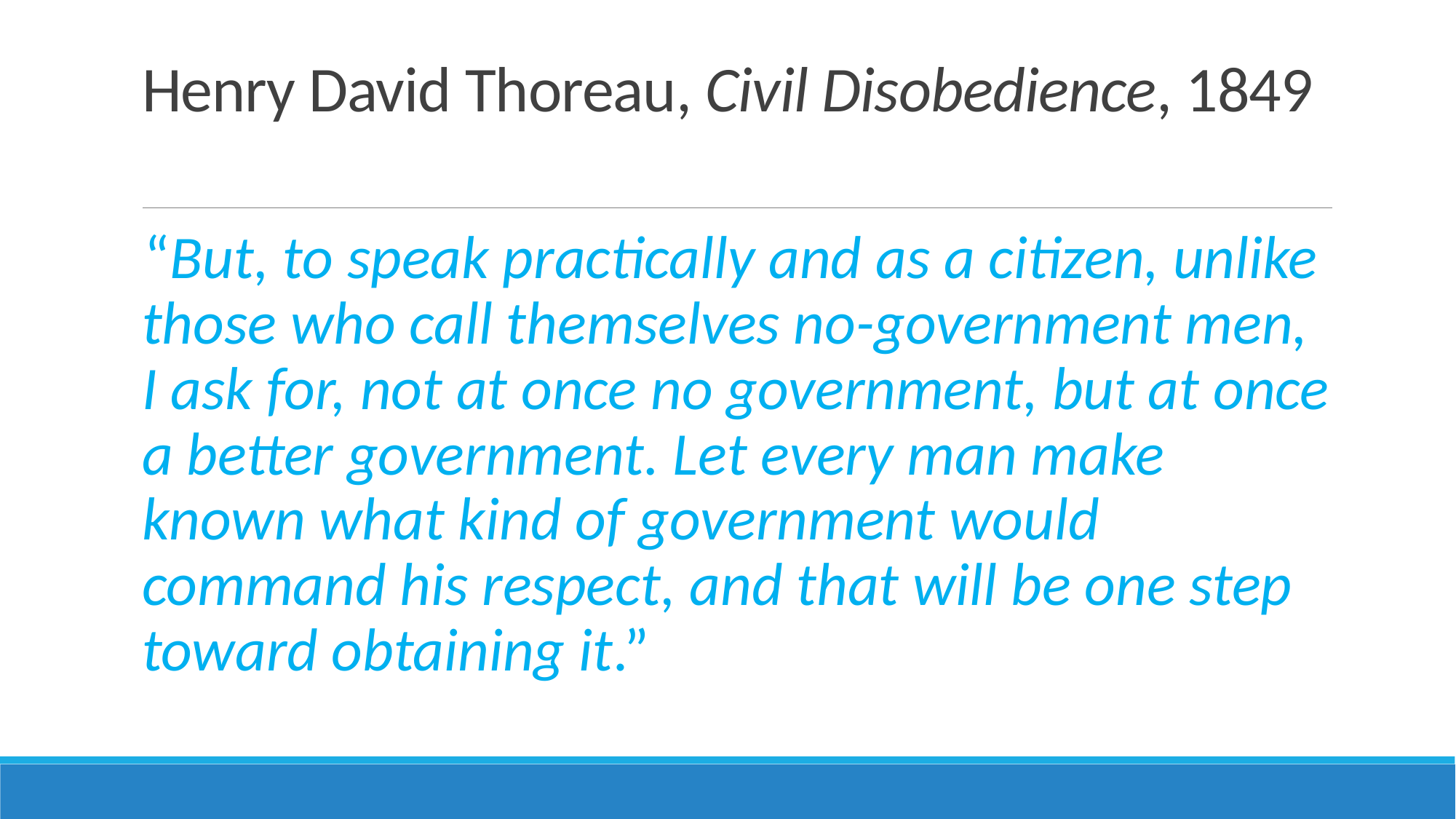

# Henry David Thoreau, Civil Disobedience, 1849
“But, to speak practically and as a citizen, unlike those who call themselves no-government men, I ask for, not at once no government, but at once a better government. Let every man make known what kind of government would command his respect, and that will be one step toward obtaining it.”